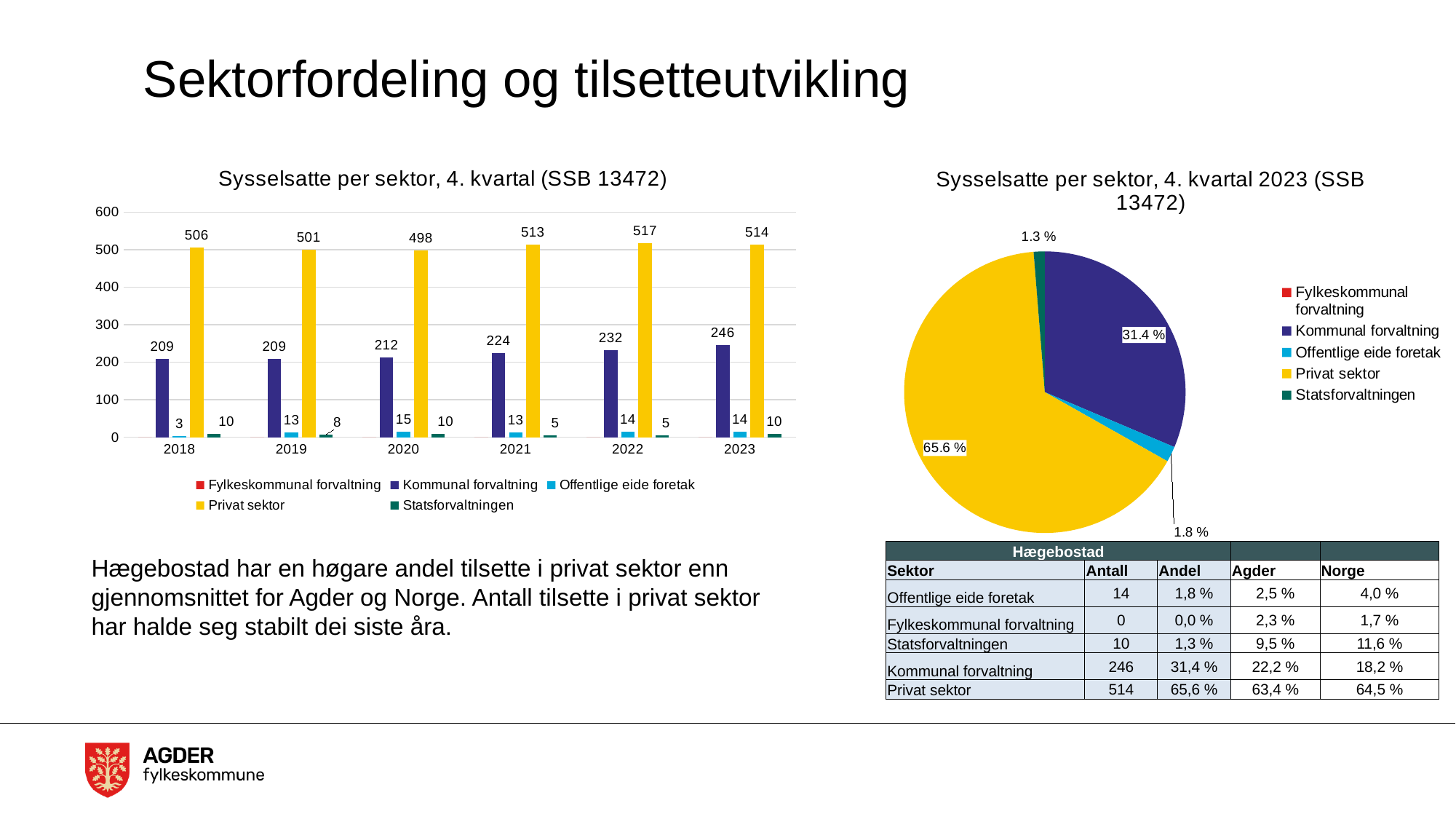

# Sektorfordeling og tilsetteutvikling

### Chart: Sysselsatte per sektor, 4. kvartal (SSB 13472)

| Category | Fylkeskommunal forvaltning | Kommunal forvaltning | Offentlige eide foretak | Privat sektor | Statsforvaltningen |
|---|---|---|---|---|---|
| 2018 | 0.0 | 209.0 | 3.0 | 506.0 | 10.0 |
| 2019 | 0.0 | 209.0 | 13.0 | 501.0 | 8.0 |
| 2020 | 0.0 | 212.0 | 15.0 | 498.0 | 10.0 |
| 2021 | 0.0 | 224.0 | 13.0 | 513.0 | 5.0 |
| 2022 | 0.0 | 232.0 | 14.0 | 517.0 | 5.0 |
| 2023 | 0.0 | 246.0 | 14.0 | 514.0 | 10.0 |

### Chart: Sysselsatte per sektor, 4. kvartal 2023 (SSB 13472)

| Category | Totalt |
|---|---|
| Fylkeskommunal forvaltning | 0.0 |
| Kommunal forvaltning | 246.0 |
| Offentlige eide foretak | 14.0 |
| Privat sektor | 514.0 |
| Statsforvaltningen | 10.0 |
| Hægebostad |  |  |  |  |
| --- | --- | --- | --- | --- |
| Sektor | Antall | Andel | Agder | Norge |
| Offentlige eide foretak | 14 | 1,8 % | 2,5 % | 4,0 % |
| Fylkeskommunal forvaltning | 0 | 0,0 % | 2,3 % | 1,7 % |
| Statsforvaltningen | 10 | 1,3 % | 9,5 % | 11,6 % |
| Kommunal forvaltning | 246 | 31,4 % | 22,2 % | 18,2 % |
| Privat sektor | 514 | 65,6 % | 63,4 % | 64,5 % |
Hægebostad har en høgare andel tilsette i privat sektor enn gjennomsnittet for Agder og Norge. Antall tilsette i privat sektor har halde seg stabilt dei siste åra.